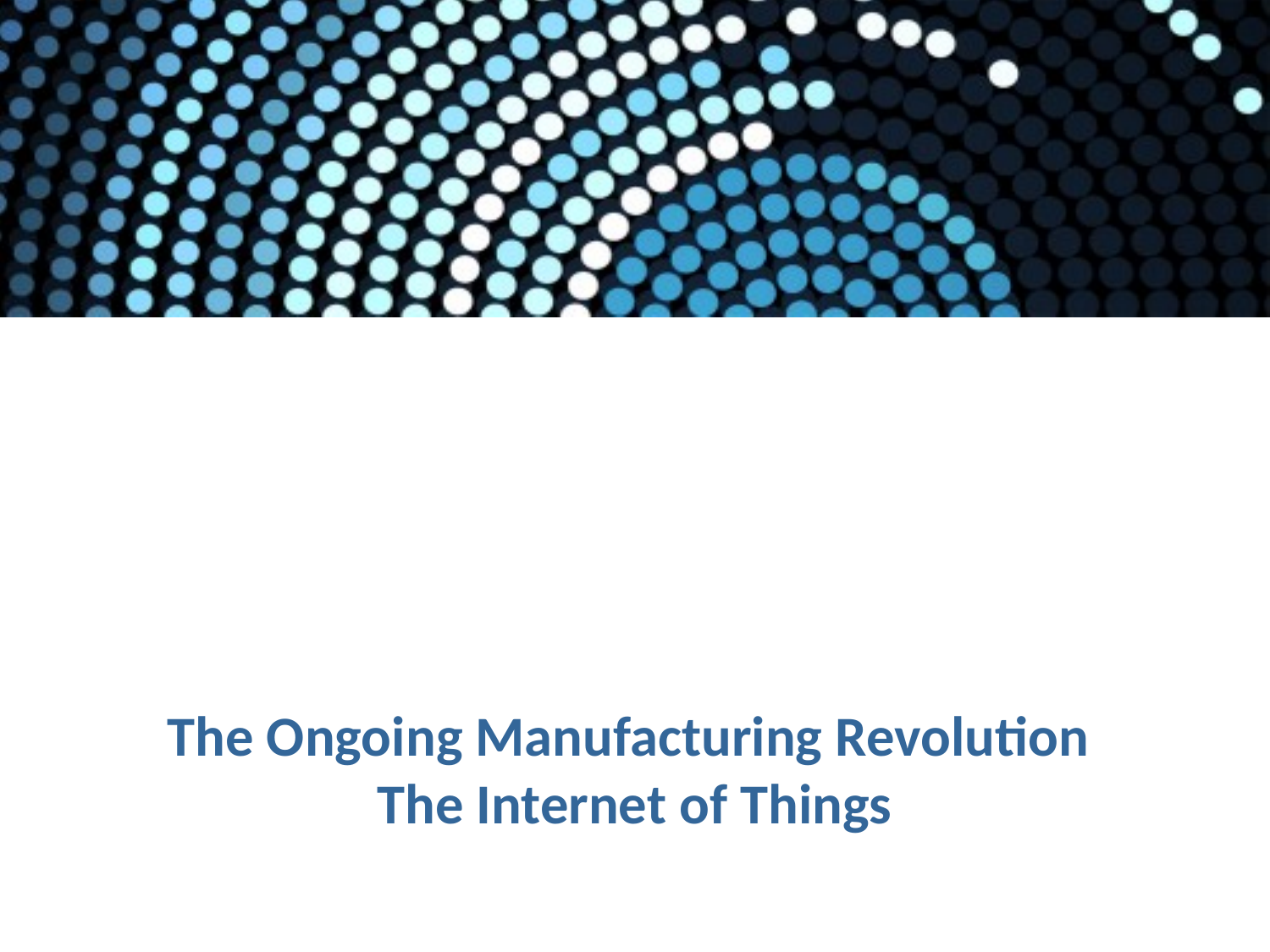

The Ongoing Manufacturing Revolution
The Internet of Things